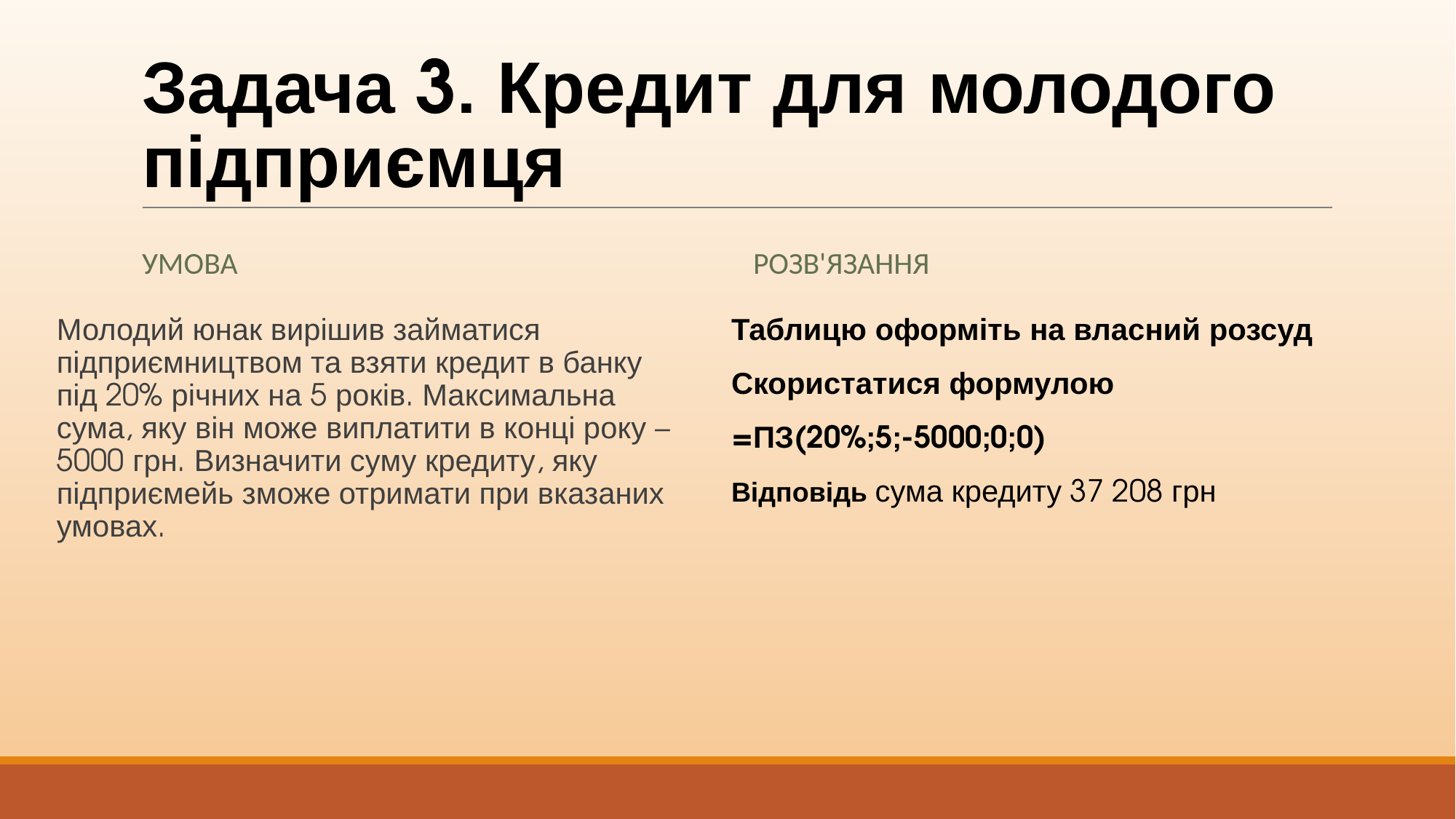

# Задача 3. Кредит для молодого підприємця
УМОВА
РОЗВ'ЯЗАННЯ
Молодий юнак вирішив займатися підприємництвом та взяти кредит в банку під 20% річних на 5 років. Максимальна сума, яку він може виплатити в конці року – 5000 грн. Визначити суму кредиту, яку підприємейь зможе отримати при вказаних умовах.

Таблицю оформіть на власний розсуд
Скористатися формулою
=ПЗ(20%;5;-5000;0;0)
Відповідь сума кредиту 37 208 грн